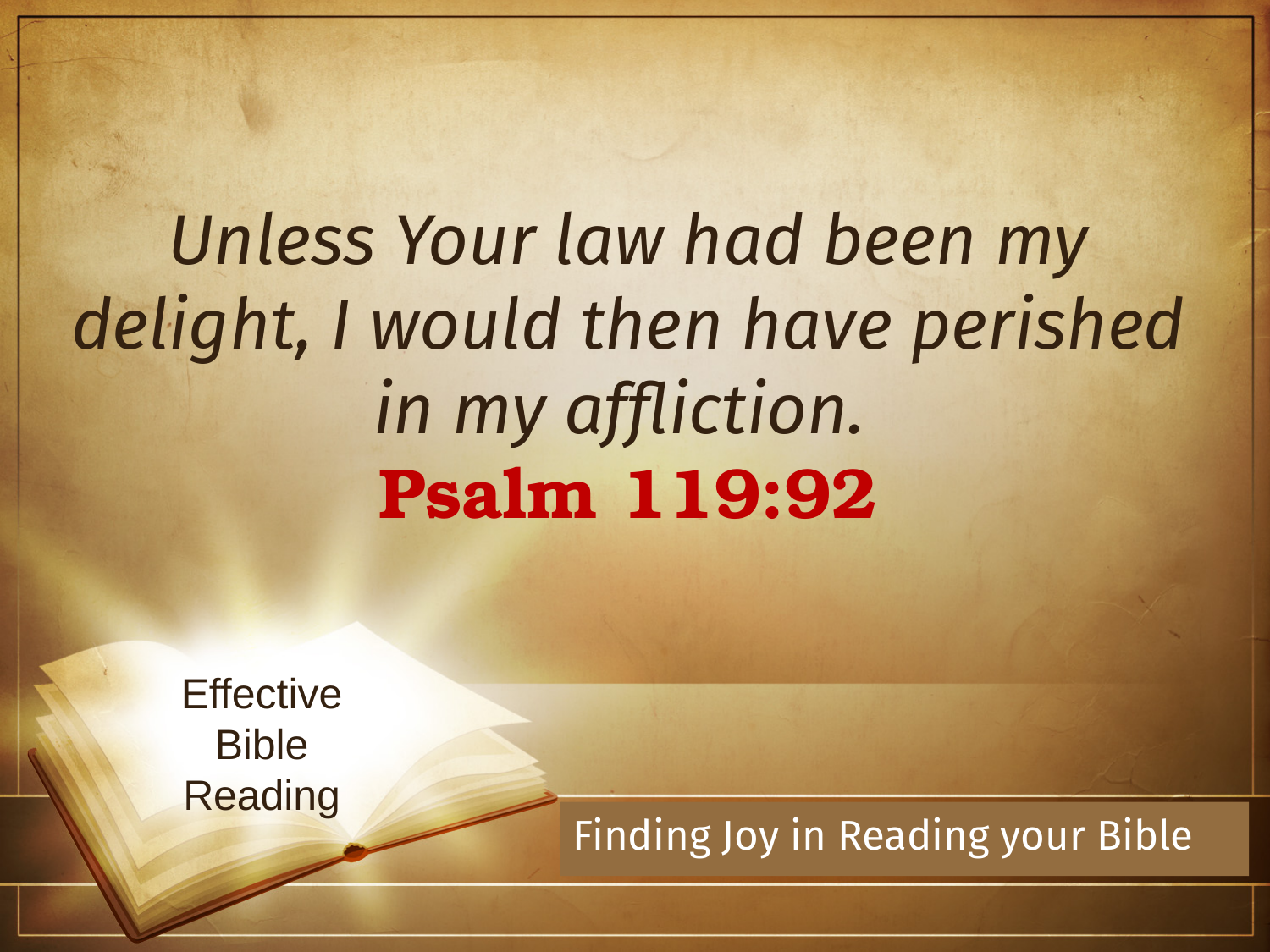

Unless Your law had been my delight, I would then have perished in my affliction.
Psalm 119:92
# Effective Bible Reading
Finding Joy in Reading your Bible